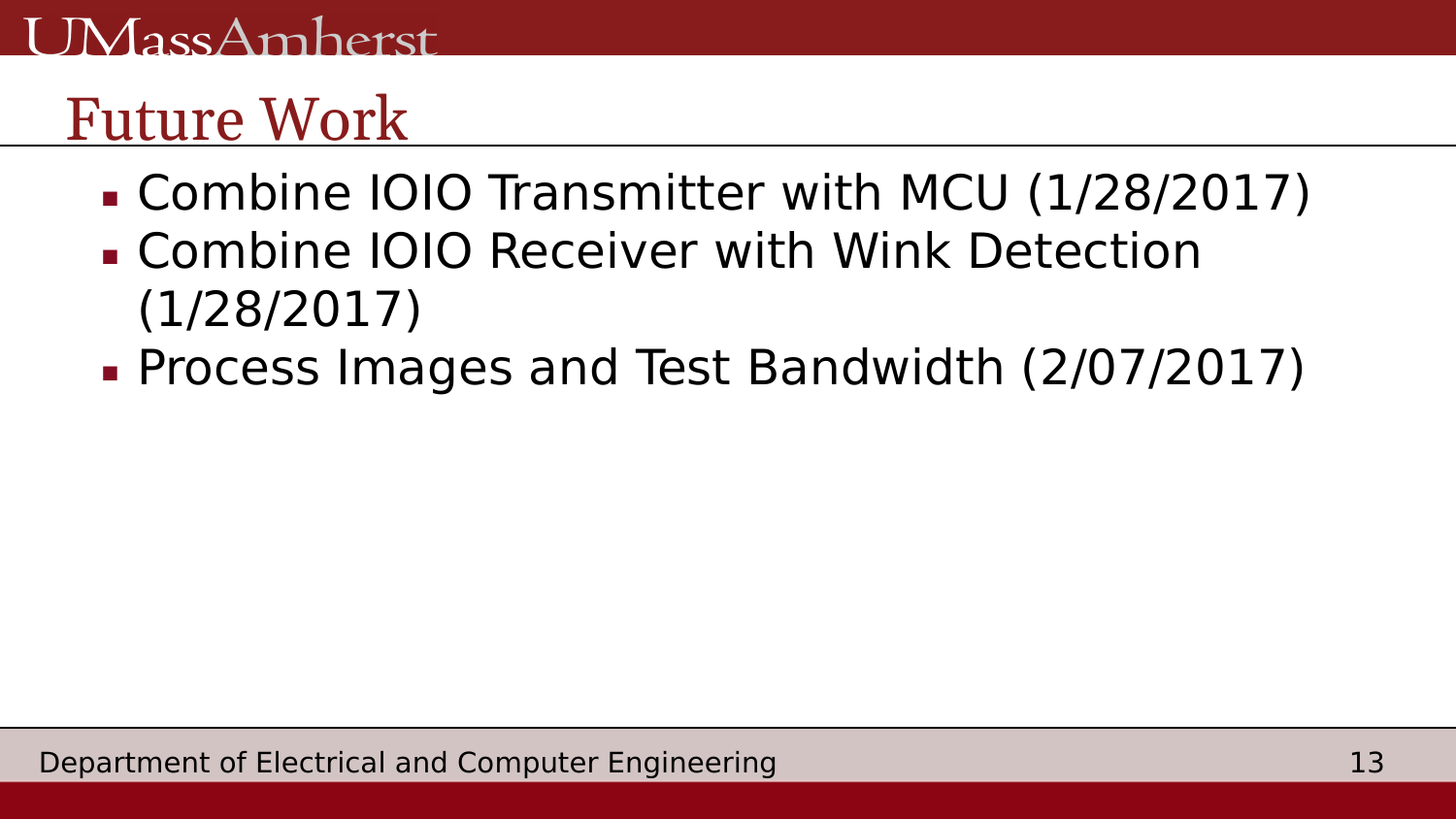

# Future Work
Combine IOIO Transmitter with MCU (1/28/2017)
Combine IOIO Receiver with Wink Detection (1/28/2017)
Process Images and Test Bandwidth (2/07/2017)